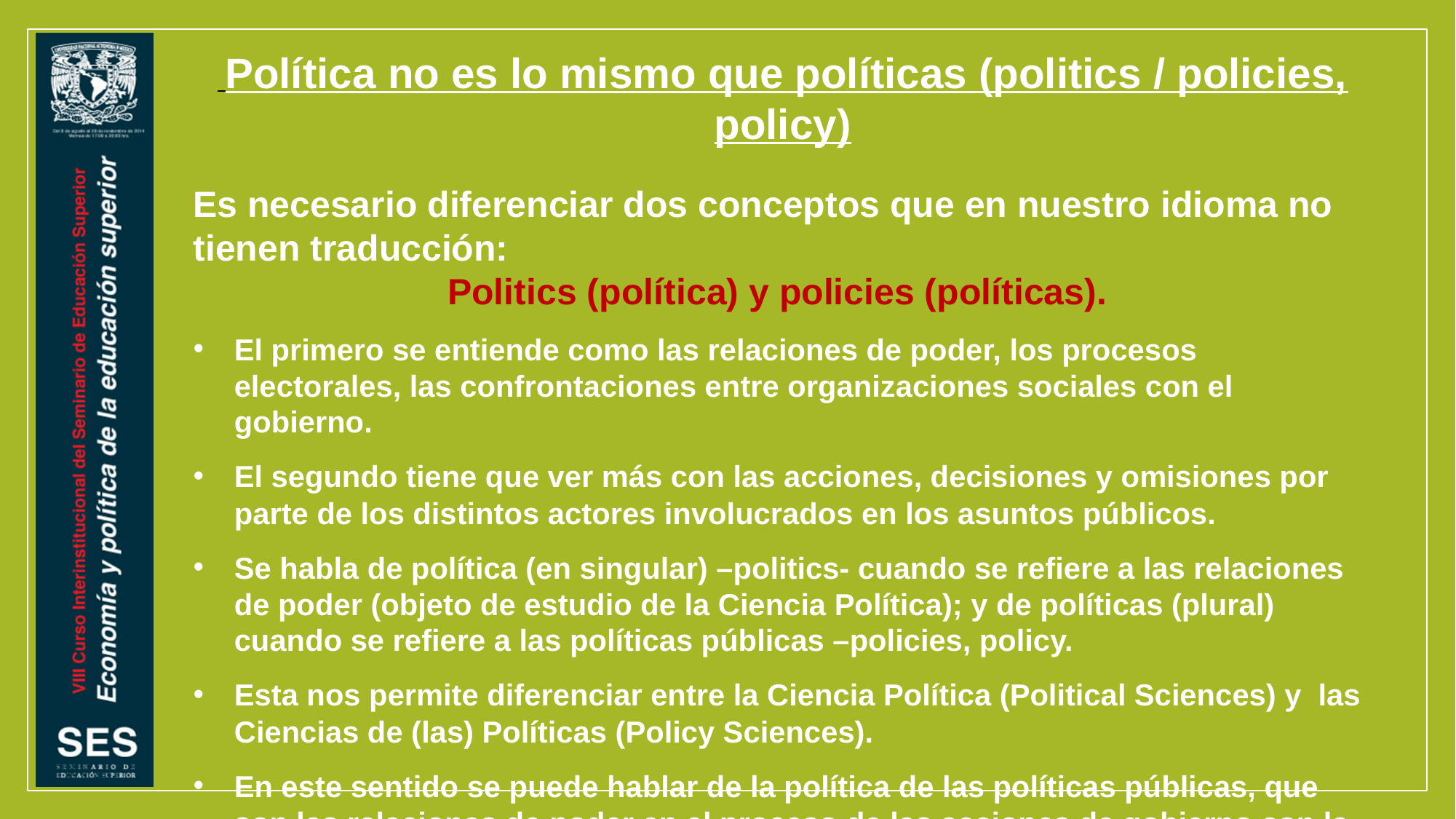

Política no es lo mismo que políticas (politics / policies, policy)

Es necesario diferenciar dos conceptos que en nuestro idioma no tienen traducción:
Politics (política) y policies (políticas).

El primero se entiende como las relaciones de poder, los procesos electorales, las confrontaciones entre organizaciones sociales con el gobierno.

El segundo tiene que ver más con las acciones, decisiones y omisiones por parte de los distintos actores involucrados en los asuntos públicos.

Se habla de política (en singular) –politics- cuando se refiere a las relaciones de poder (objeto de estudio de la Ciencia Política); y de políticas (plural) cuando se refiere a las políticas públicas –policies, policy.

Esta nos permite diferenciar entre la Ciencia Política (Political Sciences) y  las Ciencias de (las) Políticas (Policy Sciences).

En este sentido se puede hablar de la política de las políticas públicas, que son las relaciones de poder en el proceso de las acciones de gobierno con la sociedad.